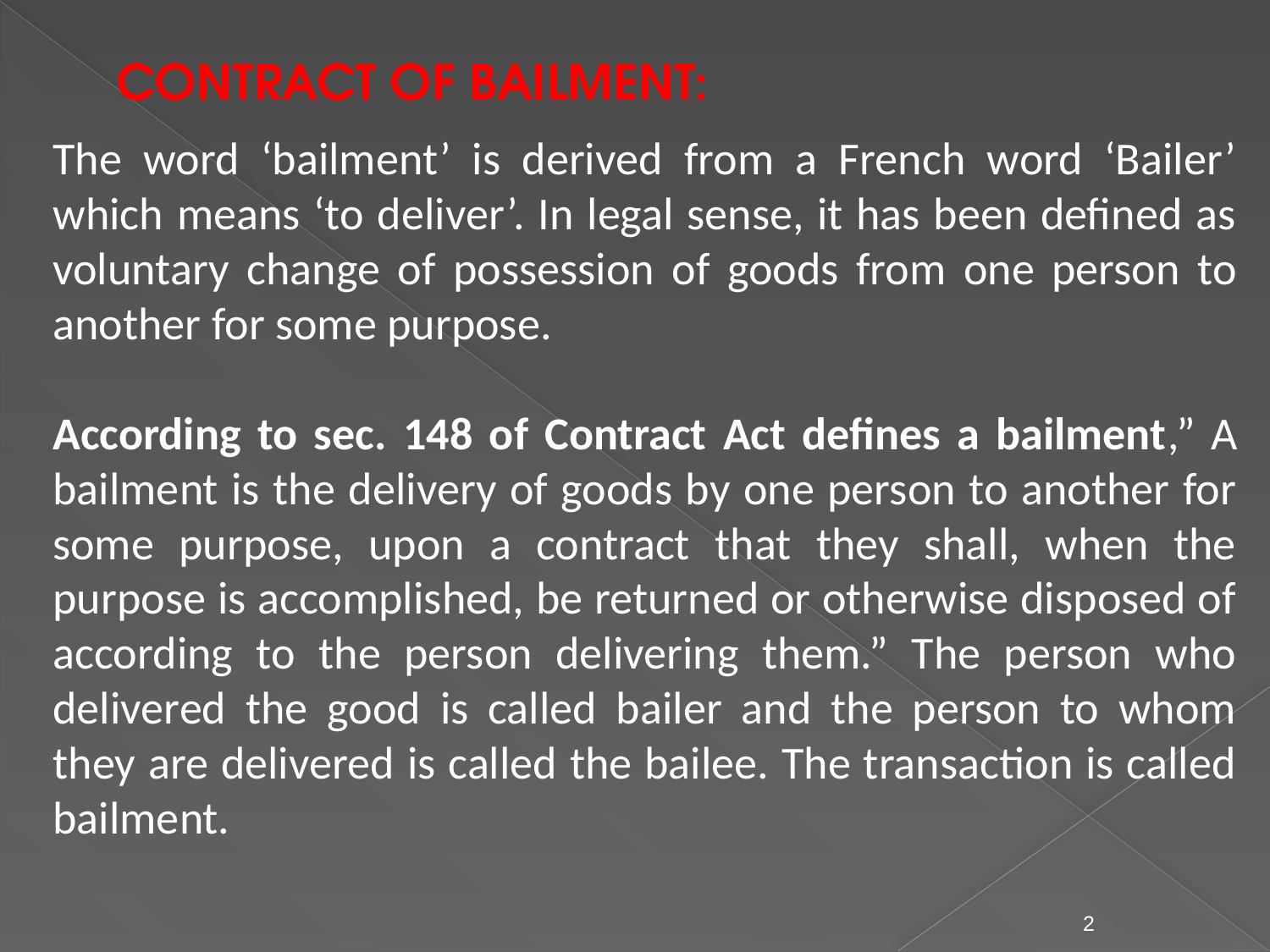

# CONTRACT OF BAILMENT:
The word ‘bailment’ is derived from a French word ‘Bailer’ which means ‘to deliver’. In legal sense, it has been defined as voluntary change of possession of goods from one person to another for some purpose.

According to sec. 148 of Contract Act defines a bailment,” A bailment is the delivery of goods by one person to another for some purpose, upon a contract that they shall, when the purpose is accomplished, be returned or otherwise disposed of according to the person delivering them.” The person who delivered the good is called bailer and the person to whom they are delivered is called the bailee. The transaction is called bailment.
2